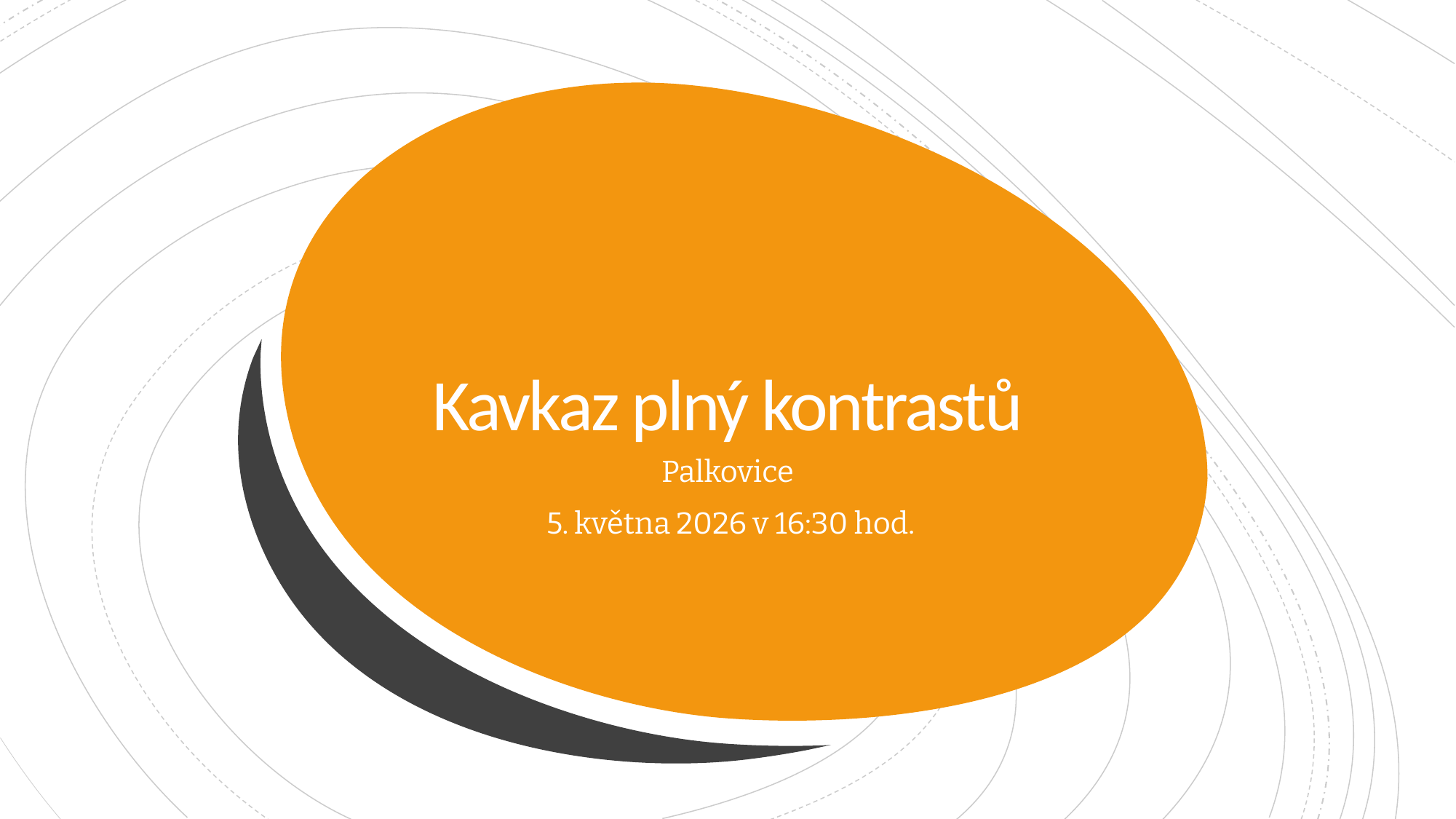

# Kavkaz plný kontrastů

Palkovice
 5. května 2026 v 16:30 hod.